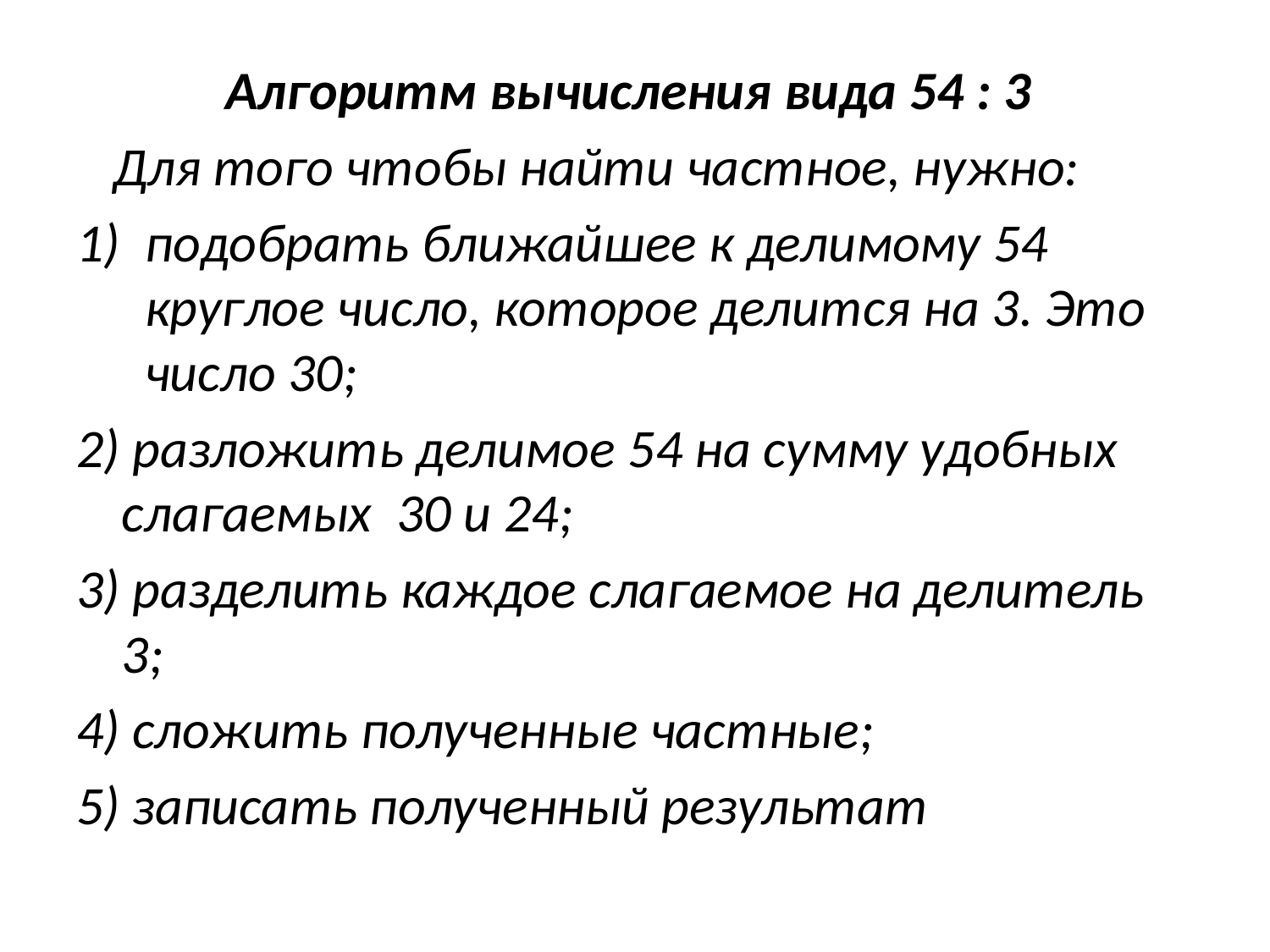

Алгоритм вычисления вида 54 : 3
   Для того чтобы найти частное, нужно:
подобрать ближайшее к делимому 54 круглое число, которое делится на 3. Это число 30;
2) разложить делимое 54 на сумму удобных слагаемых  30 и 24;
3) разделить каждое слагаемое на делитель 3;
4) сложить полученные частные;
5) записать полученный результат